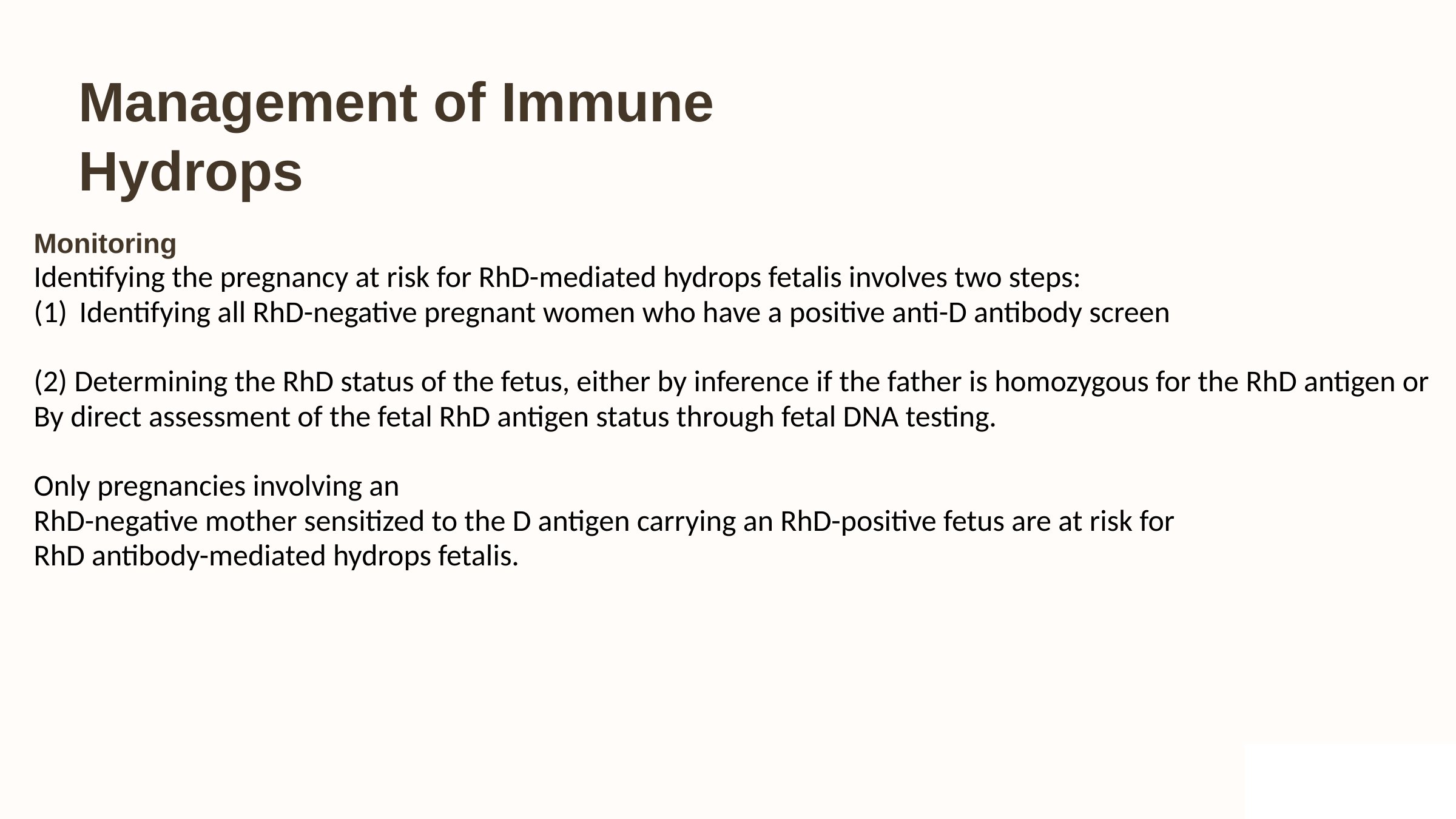

Management of Immune Hydrops
Monitoring
Identifying the pregnancy at risk for RhD-mediated hydrops fetalis involves two steps:
Identifying all RhD-negative pregnant women who have a positive anti-D antibody screen

(2) Determining the RhD status of the fetus, either by inference if the father is homozygous for the RhD antigen or
By direct assessment of the fetal RhD antigen status through fetal DNA testing.

Only pregnancies involving an
RhD-negative mother sensitized to the D antigen carrying an RhD-positive fetus are at risk for
RhD antibody-mediated hydrops fetalis.